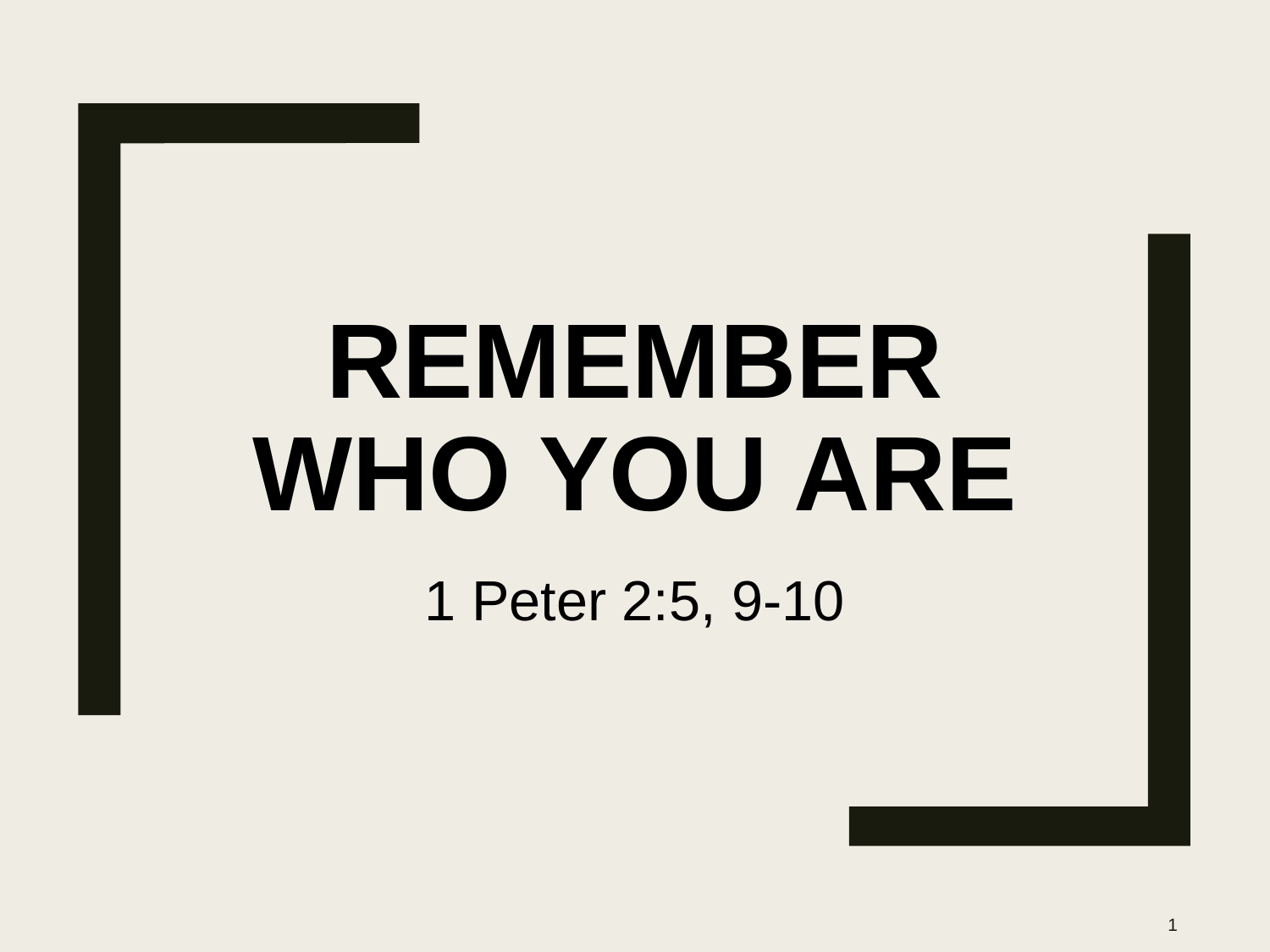

# Remember Who You Are
1 Peter 2:5, 9-10
1